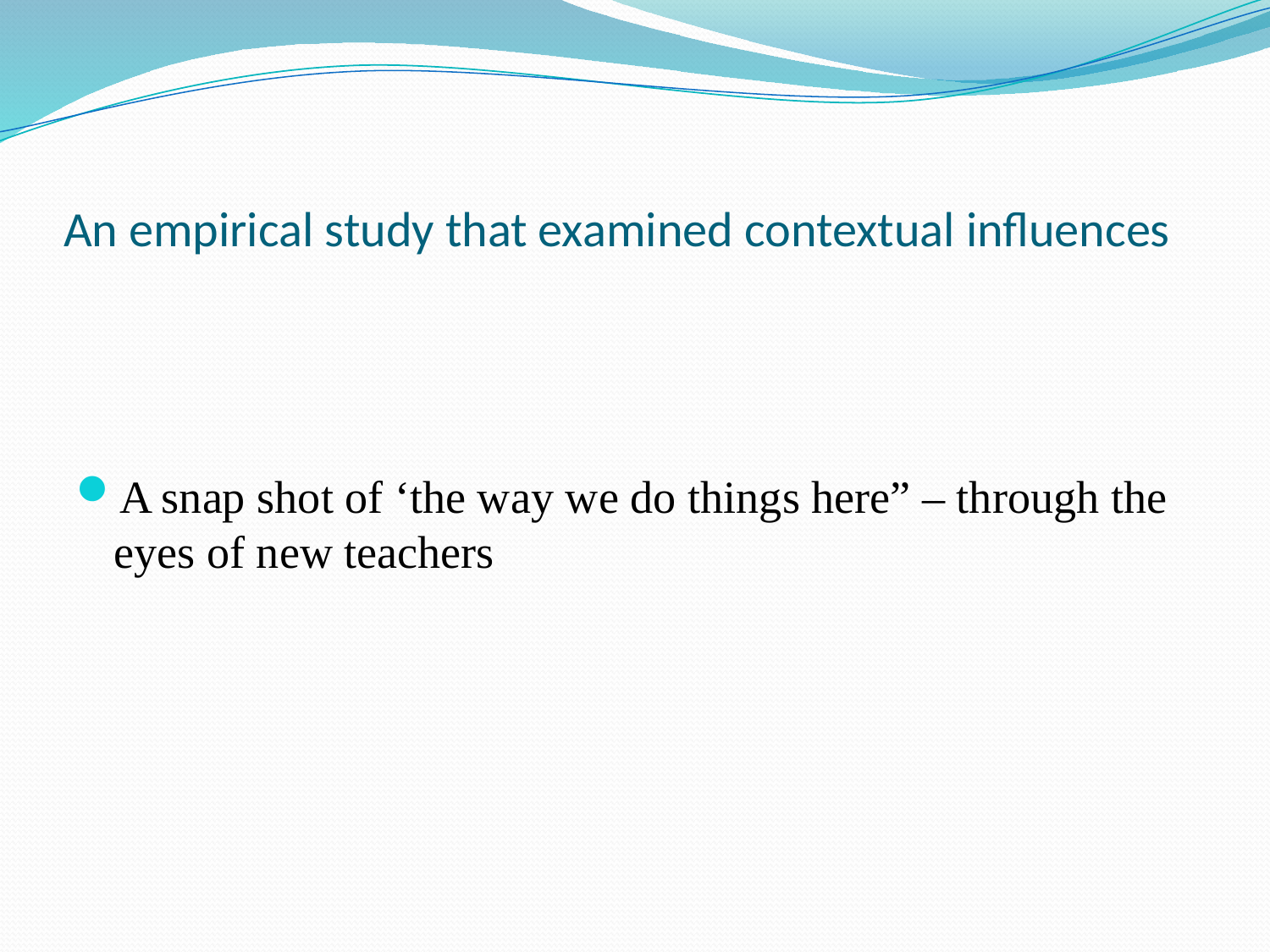

# An empirical study that examined contextual influences

A snap shot of ‘the way we do things here” – through the eyes of new teachers